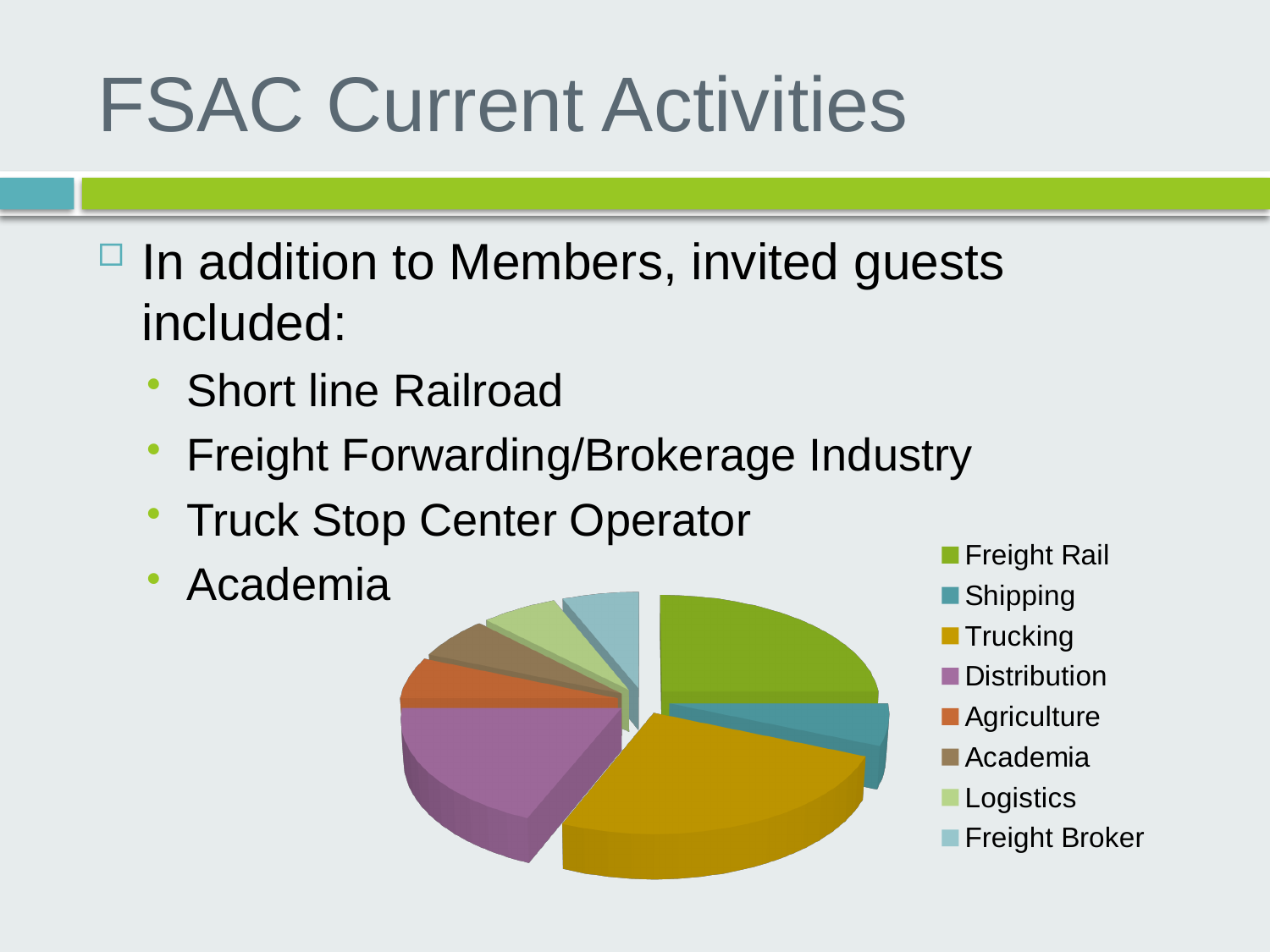

# FSAC Current Activities
In addition to Members, invited guests included:
Short line Railroad
Freight Forwarding/Brokerage Industry
Truck Stop Center Operator
Academia

[unsupported chart]